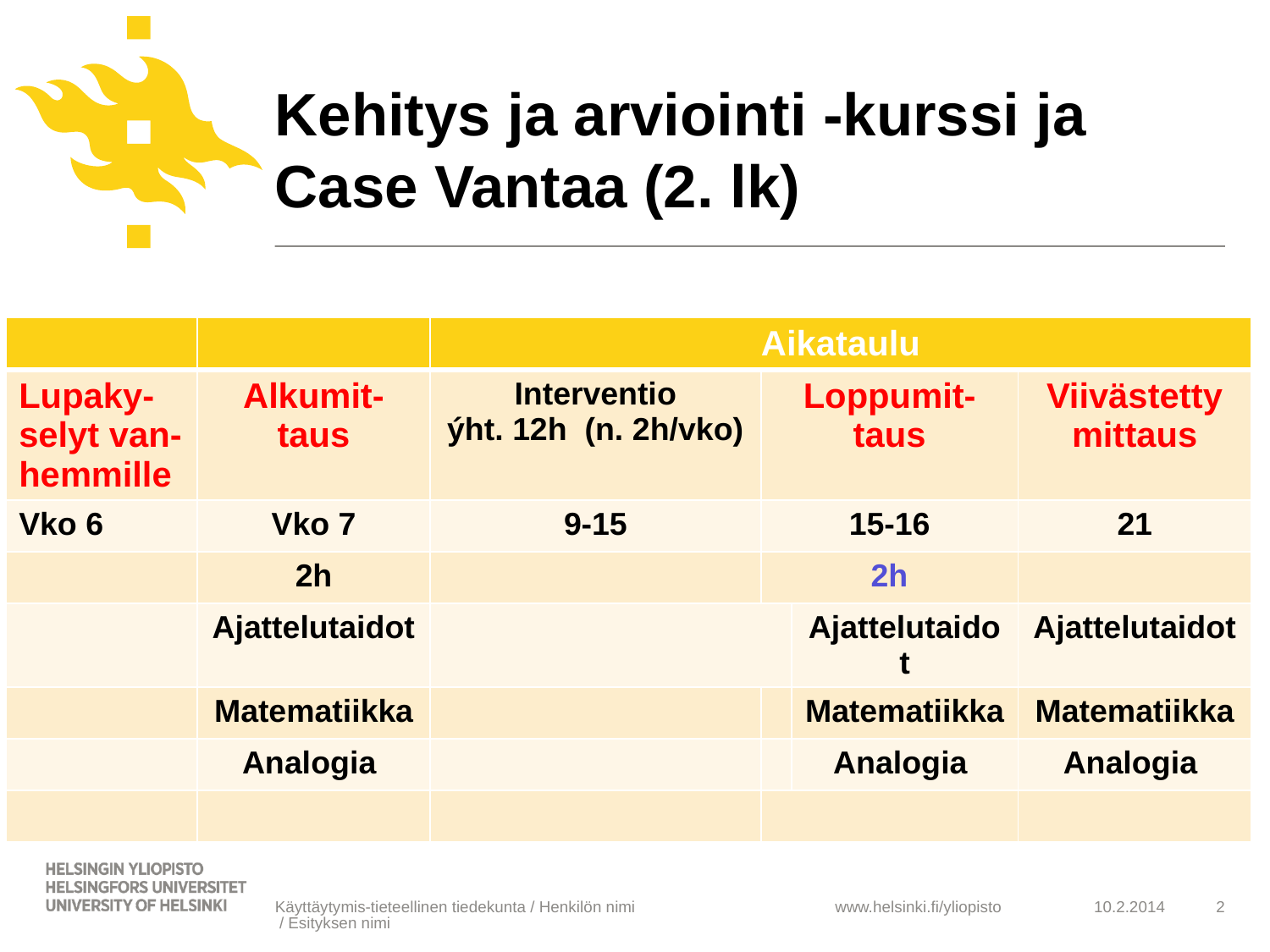

# Kehitys ja arviointi -kurssi ja Case Vantaa (2. lk)
|  |  | Aikataulu |  |  |  |
| --- | --- | --- | --- | --- | --- |
| Lupaky-selyt van-hemmille | Alkumit-taus | Interventio ýht. 12h (n. 2h/vko) | Loppumit-taus |  | Viivästetty mittaus |
| Vko 6 | Vko 7 | 9-15 | 15-16 |  | 21 |
|  | 2h |  | 2h |  |  |
|  | Ajattelutaidot |  |  | Ajattelutaidot | Ajattelutaidot |
|  | Matematiikka |  |  | Matematiikka | Matematiikka |
|  | Analogia |  |  | Analogia | Analogia |
|  |  |  |  |  |  |
Käyttäytymis-tieteellinen tiedekunta / Henkilön nimi / Esityksen nimi
10.2.2014
2